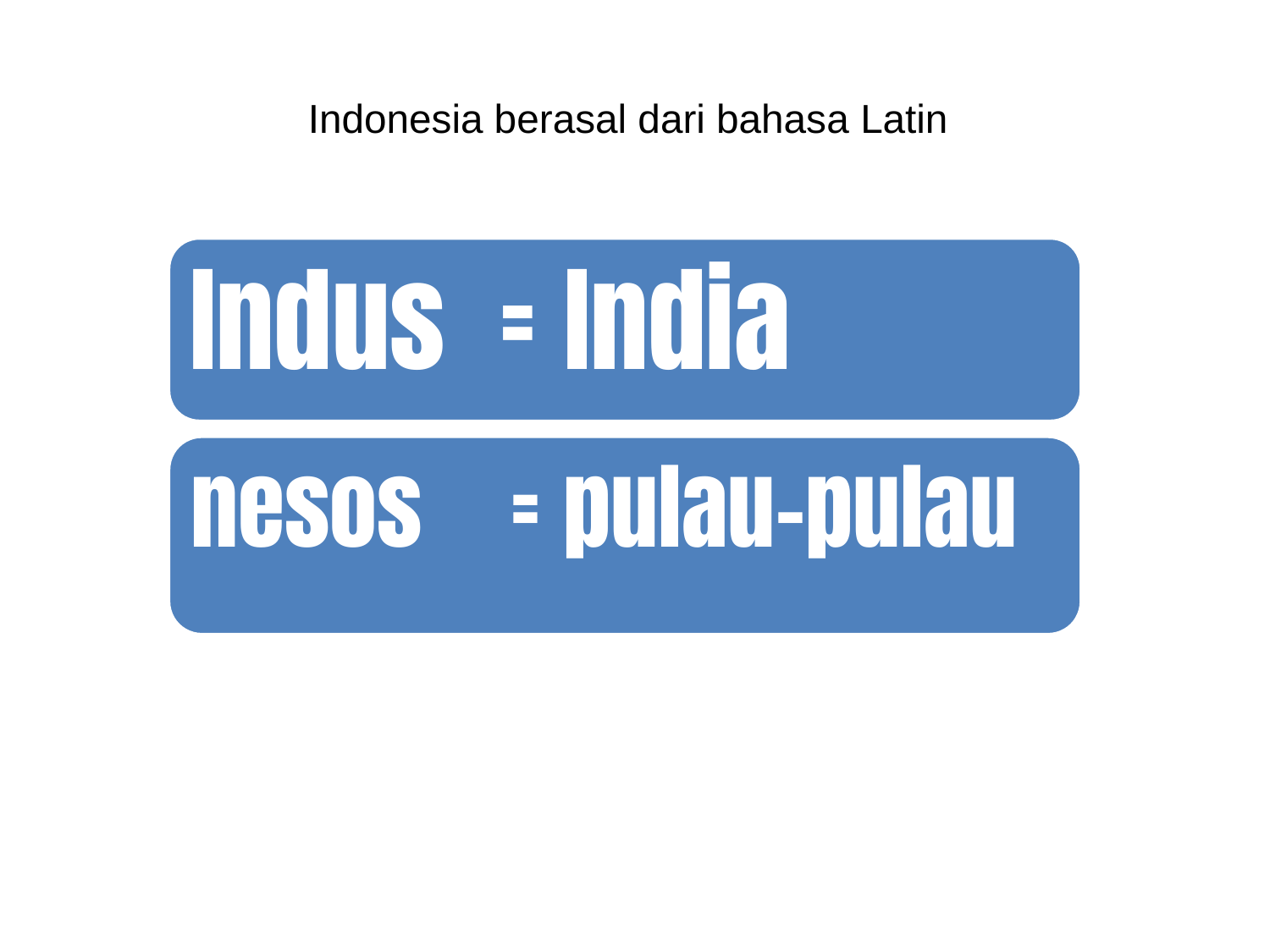

# Indonesia berasal dari bahasa Latin

Indus  = India

nesos    = pulau-pulau